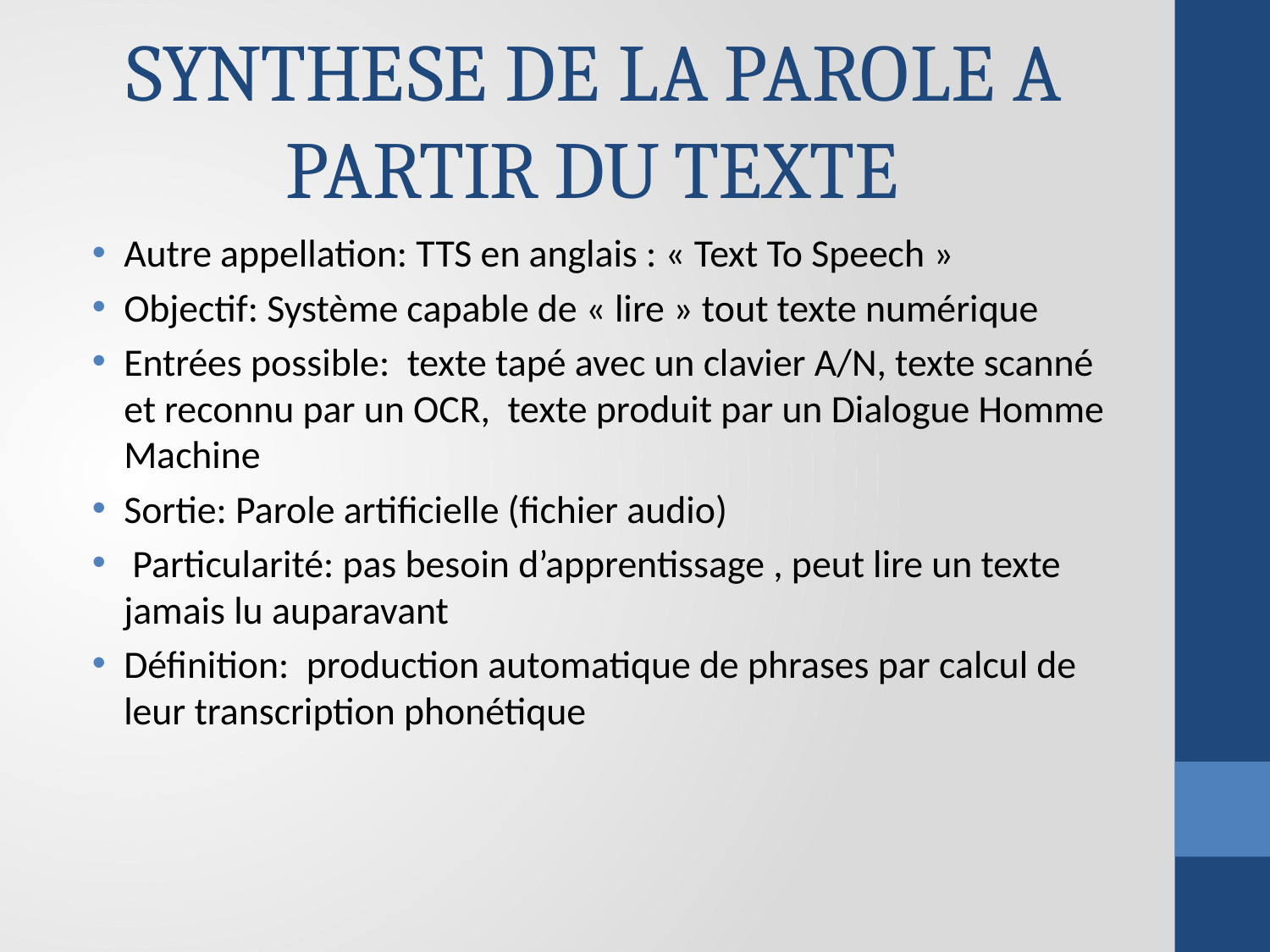

# SYNTHESE DE LA PAROLE A PARTIR DU TEXTE
Autre appellation: TTS en anglais : « Text To Speech »
Objectif: Système capable de « lire » tout texte numérique
Entrées possible:  texte tapé avec un clavier A/N, texte scanné et reconnu par un OCR,  texte produit par un Dialogue Homme Machine
Sortie: Parole artificielle (fichier audio)
 Particularité: pas besoin d’apprentissage , peut lire un texte jamais lu auparavant
Définition:  production automatique de phrases par calcul de leur transcription phonétique